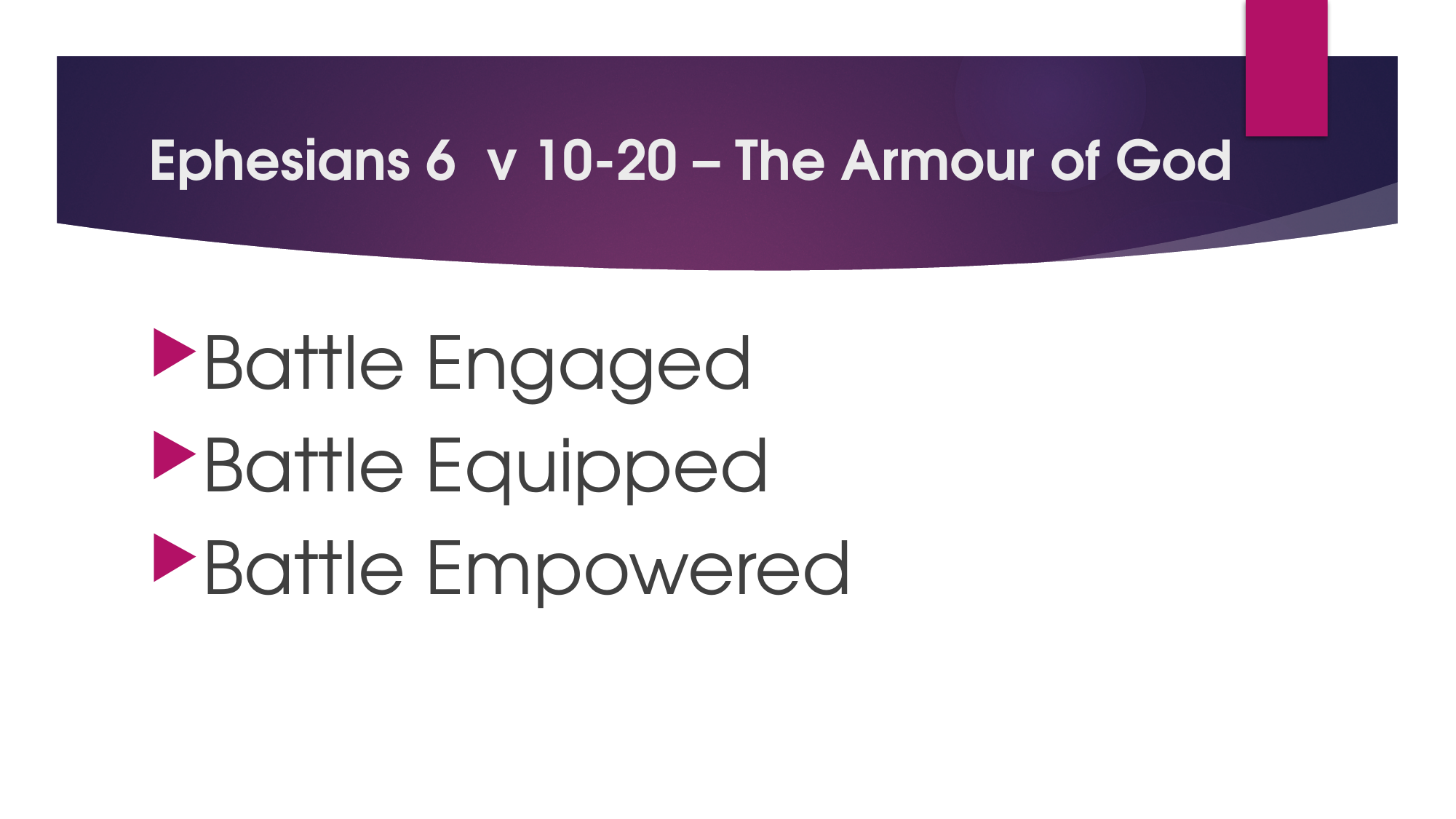

# Ephesians 6  v 10-20 – The Armour of God
Battle Engaged
Battle Equipped
Battle Empowered